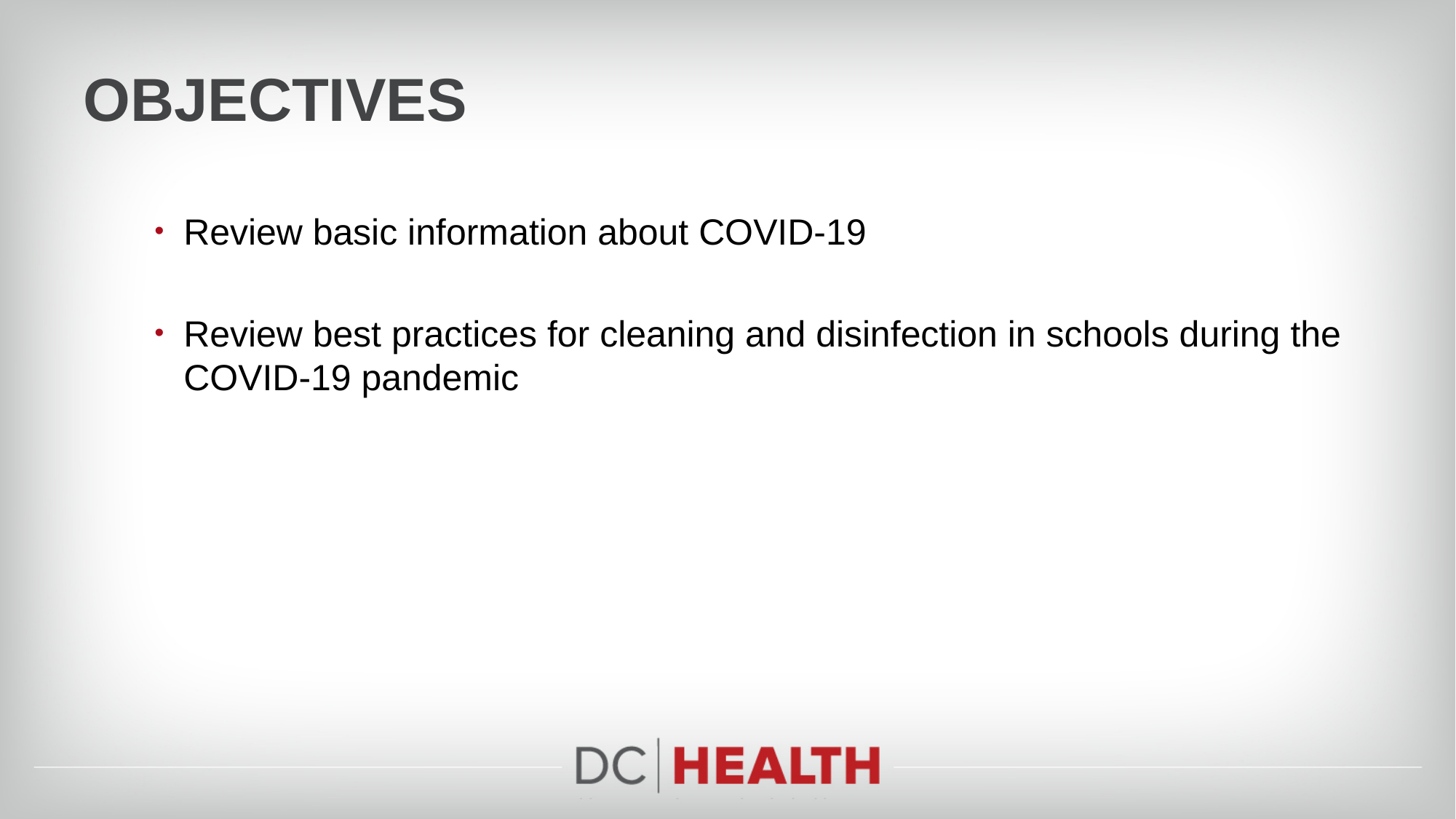

# Objectives

Review basic information about COVID-19

Review best practices for cleaning and disinfection in schools during the COVID-19 pandemic